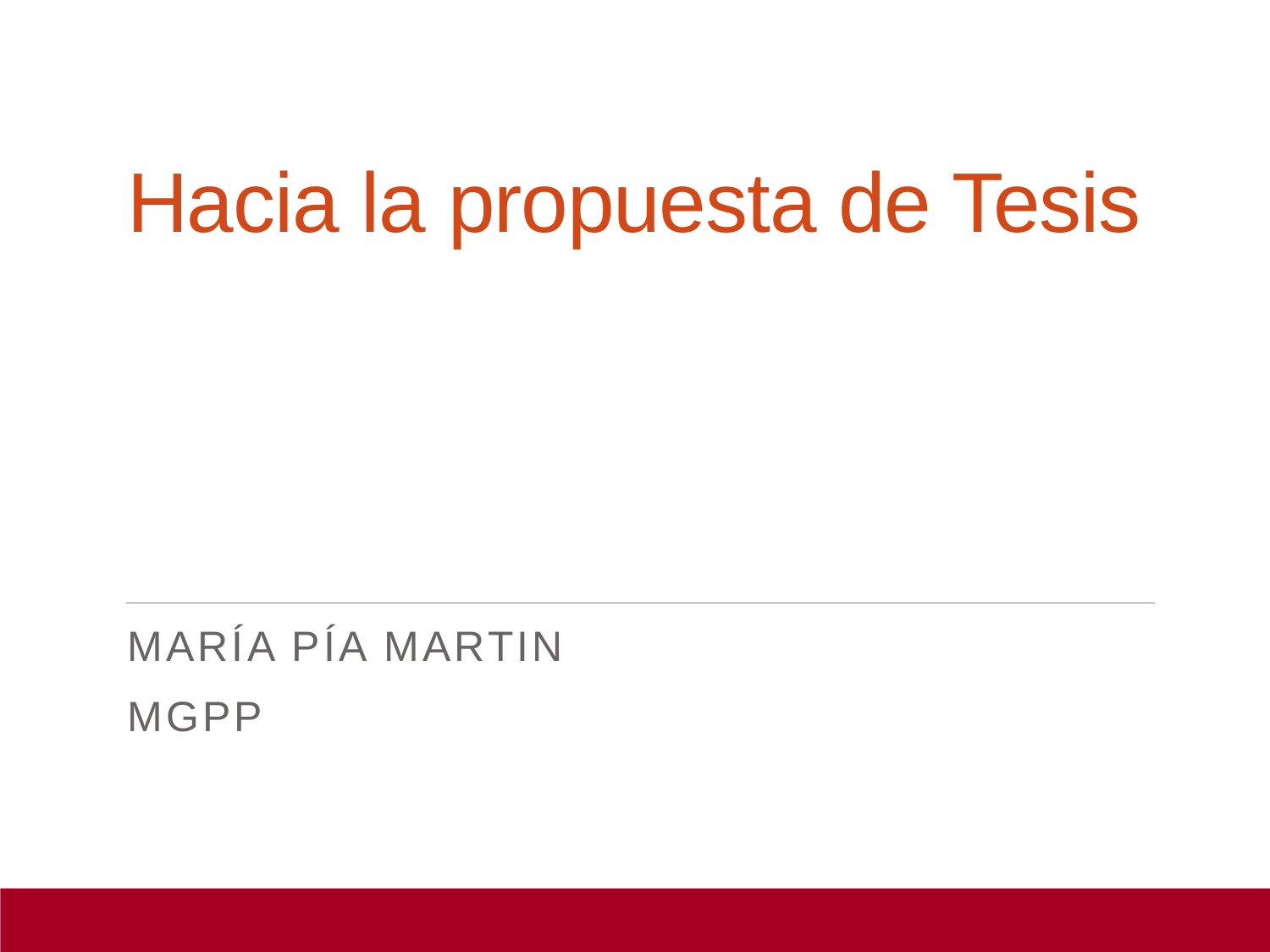

# Hacia la propuesta de Tesis
María Pía Martin
MGPP